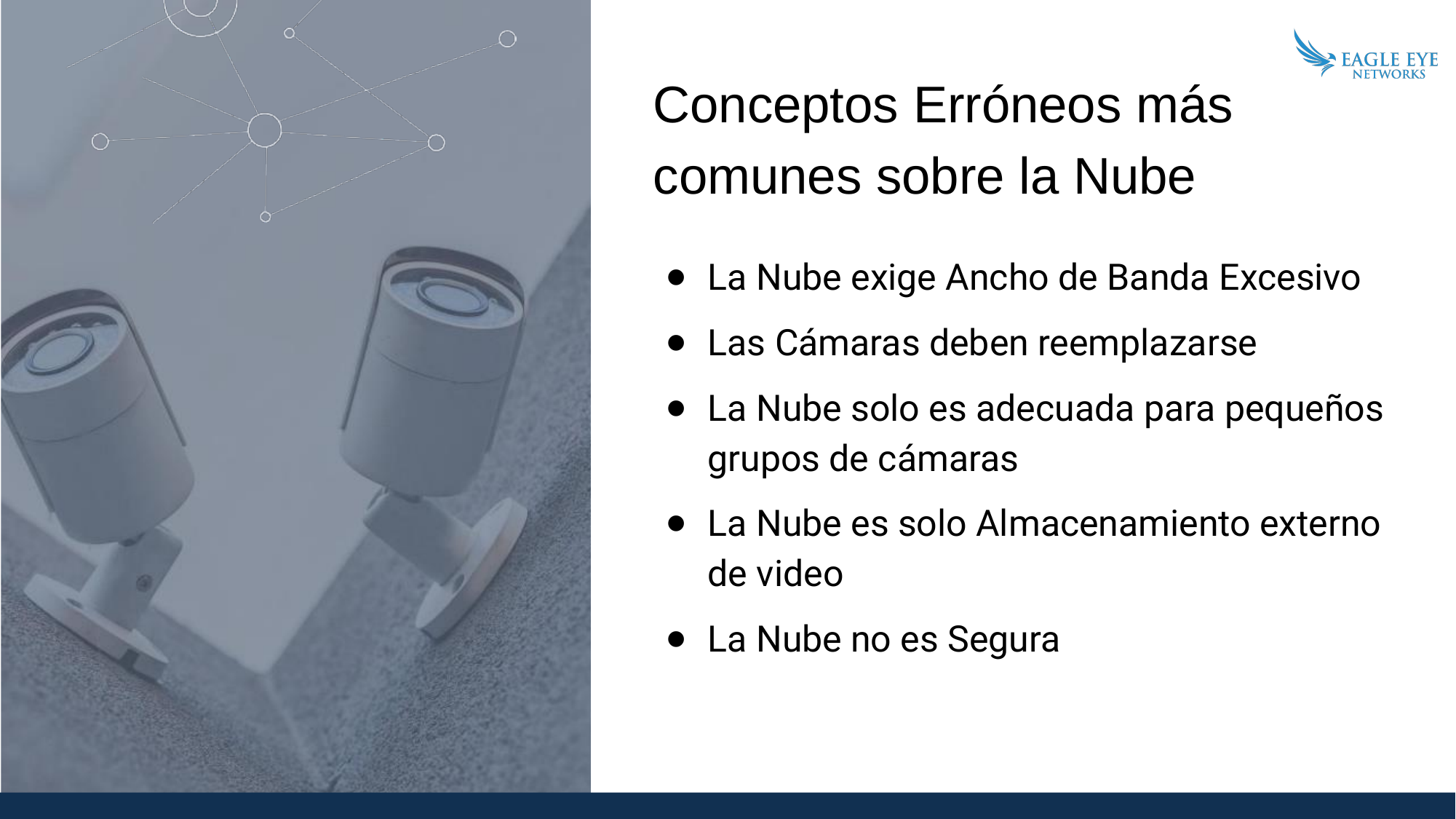

# Conceptos Erróneos más comunes sobre la Nube
La Nube exige Ancho de Banda Excesivo
Las Cámaras deben reemplazarse
La Nube solo es adecuada para pequeños grupos de cámaras
La Nube es solo Almacenamiento externo de video
La Nube no es Segura